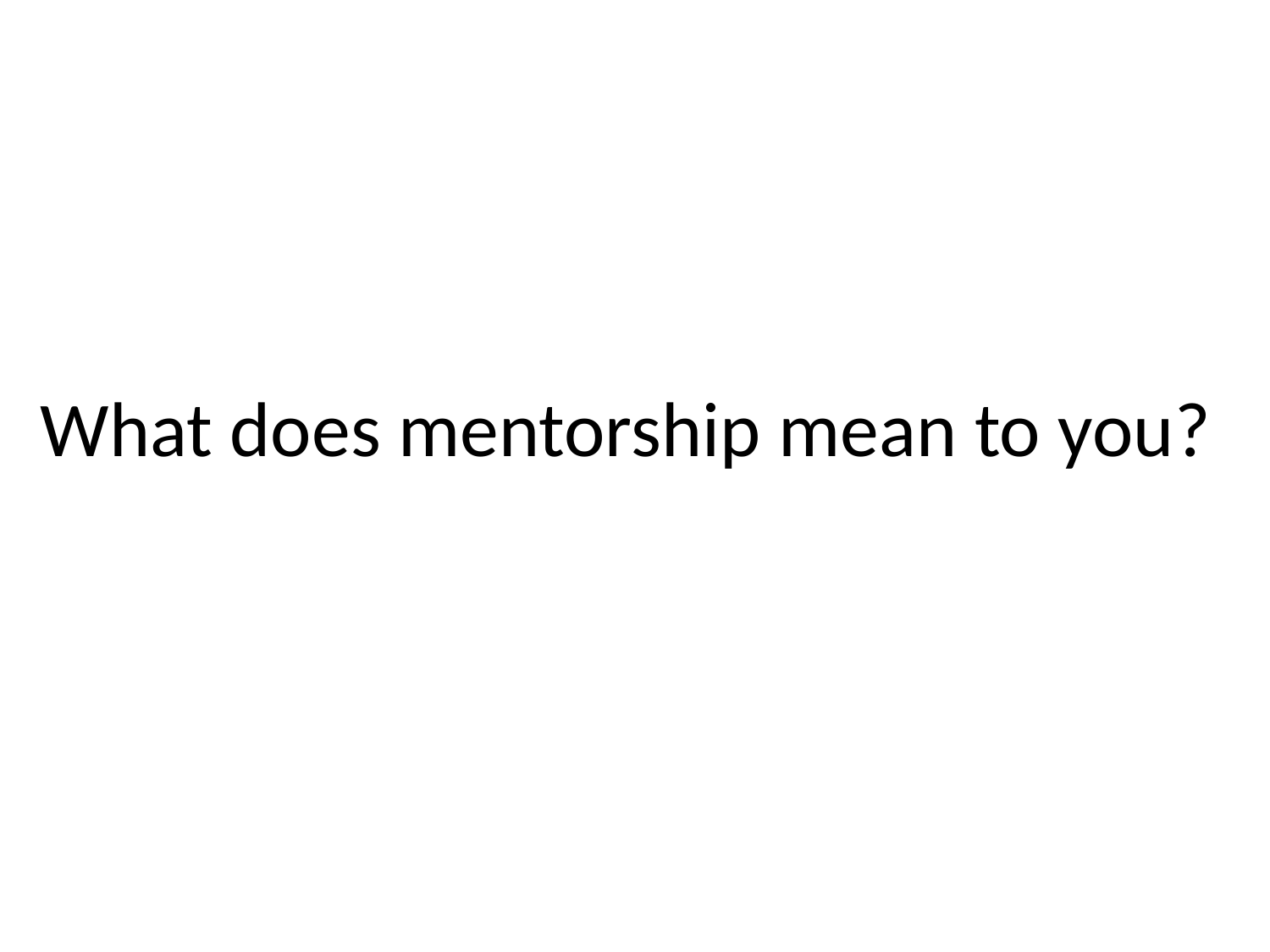

# What does mentorship mean to you?